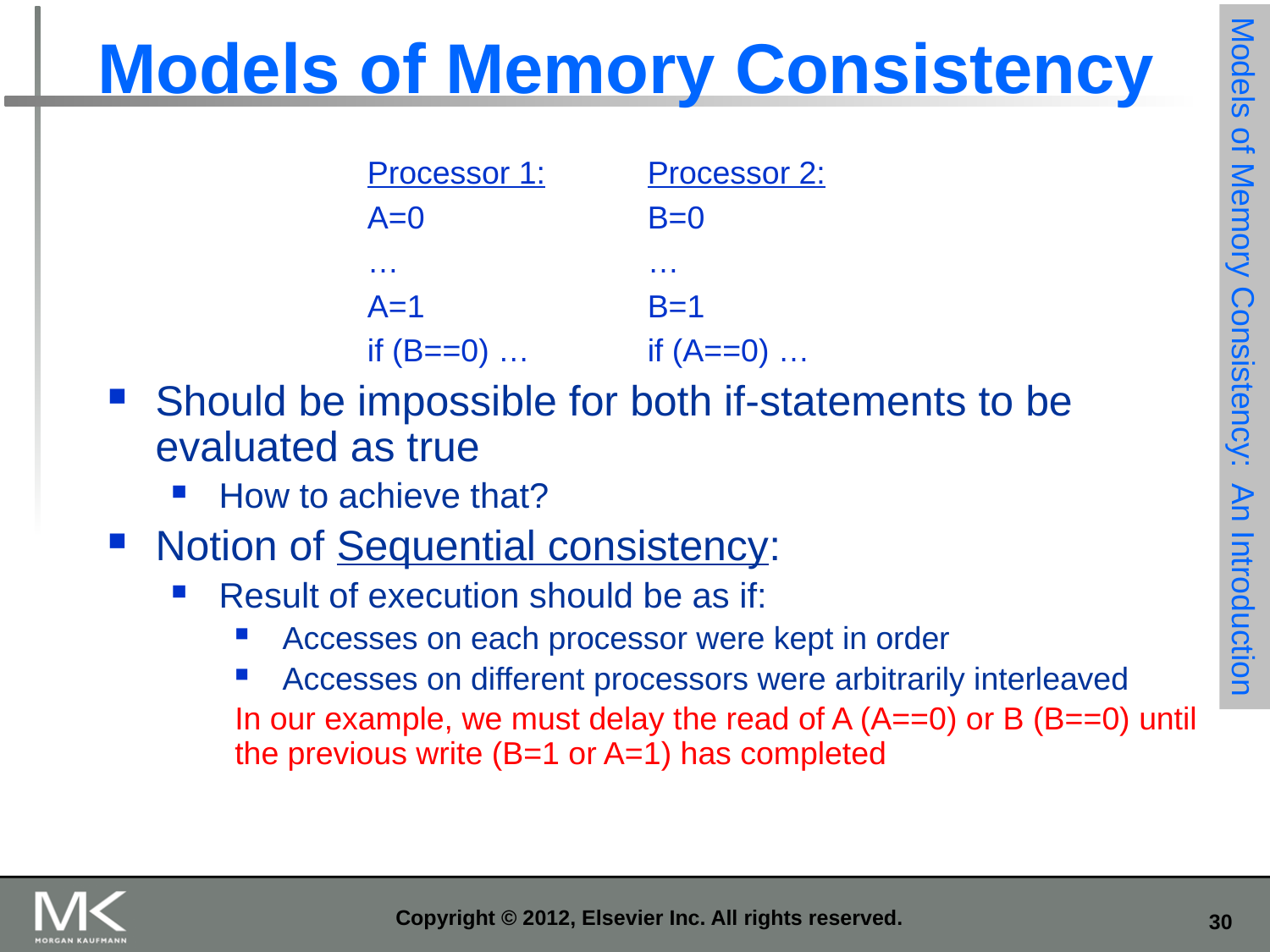

# Models of Memory Consistency

Should be impossible for both if-statements to be evaluated as true
How to achieve that?
Notion of Sequential consistency:
Result of execution should be as if:
Accesses on each processor were kept in order
Accesses on different processors were arbitrarily interleaved
In our example, we must delay the read of A (A==0) or B (B==0) until the previous write (B=1 or A=1) has completed
Processor 1:
A=0
…
A=1
if (B==0) …
Processor 2:
B=0
…
B=1
if (A==0) …
Models of Memory Consistency:  An Introduction
Copyright © 2012, Elsevier Inc. All rights reserved.